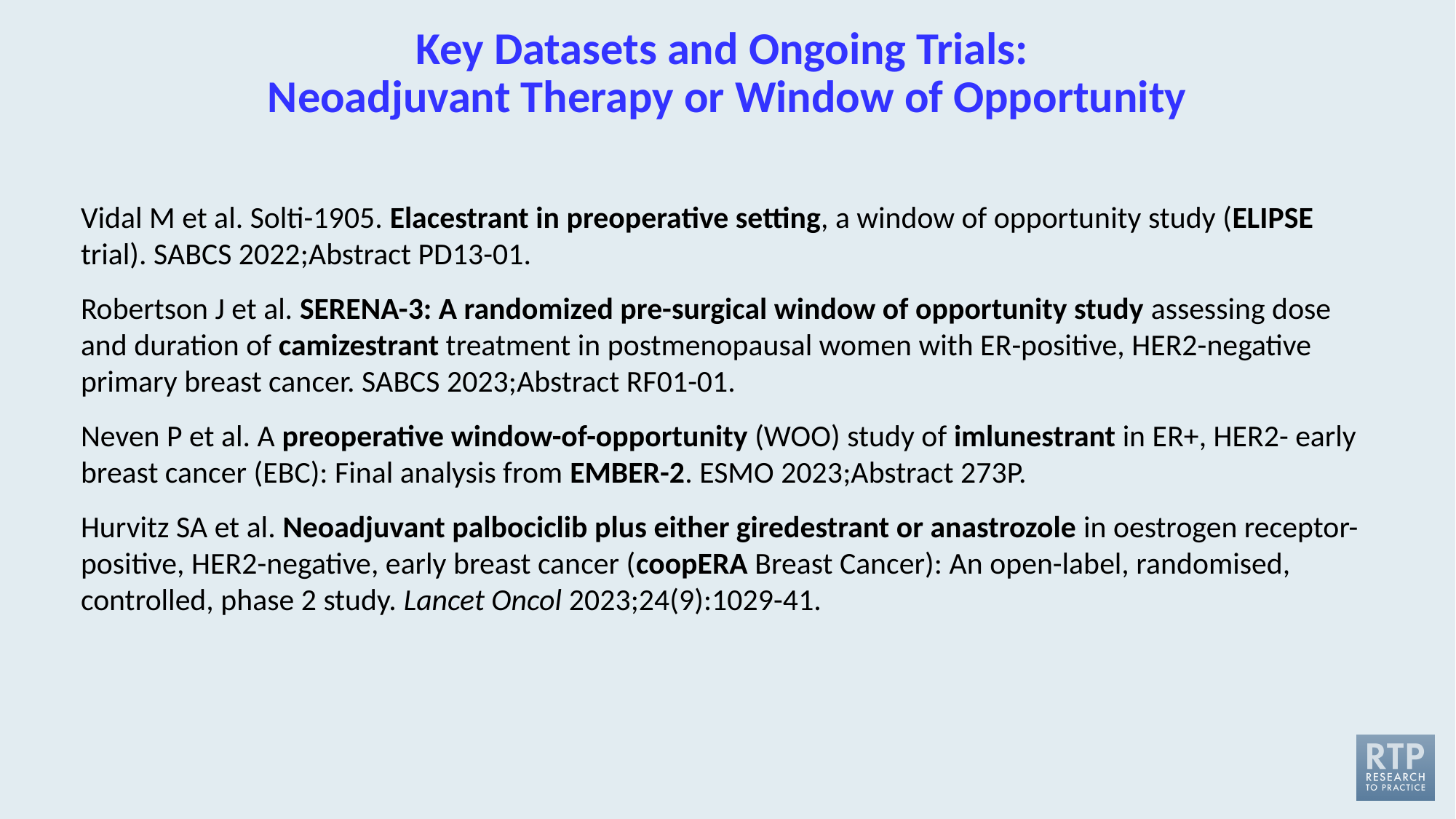

# Key Datasets and Ongoing Trials: Neoadjuvant Therapy or Window of Opportunity
Vidal M et al. Solti-1905. Elacestrant in preoperative setting, a window of opportunity study (ELIPSE trial). SABCS 2022;Abstract PD13-01.
Robertson J et al. SERENA-3: A randomized pre-surgical window of opportunity study assessing dose and duration of camizestrant treatment in postmenopausal women with ER-positive, HER2-negative primary breast cancer. SABCS 2023;Abstract RF01-01.
Neven P et al. A preoperative window-of-opportunity (WOO) study of imlunestrant in ER+, HER2- early breast cancer (EBC): Final analysis from EMBER-2. ESMO 2023;Abstract 273P.
Hurvitz SA et al. Neoadjuvant palbociclib plus either giredestrant or anastrozole in oestrogen receptor-positive, HER2-negative, early breast cancer (coopERA Breast Cancer): An open-label, randomised, controlled, phase 2 study. Lancet Oncol 2023;24(9):1029-41.